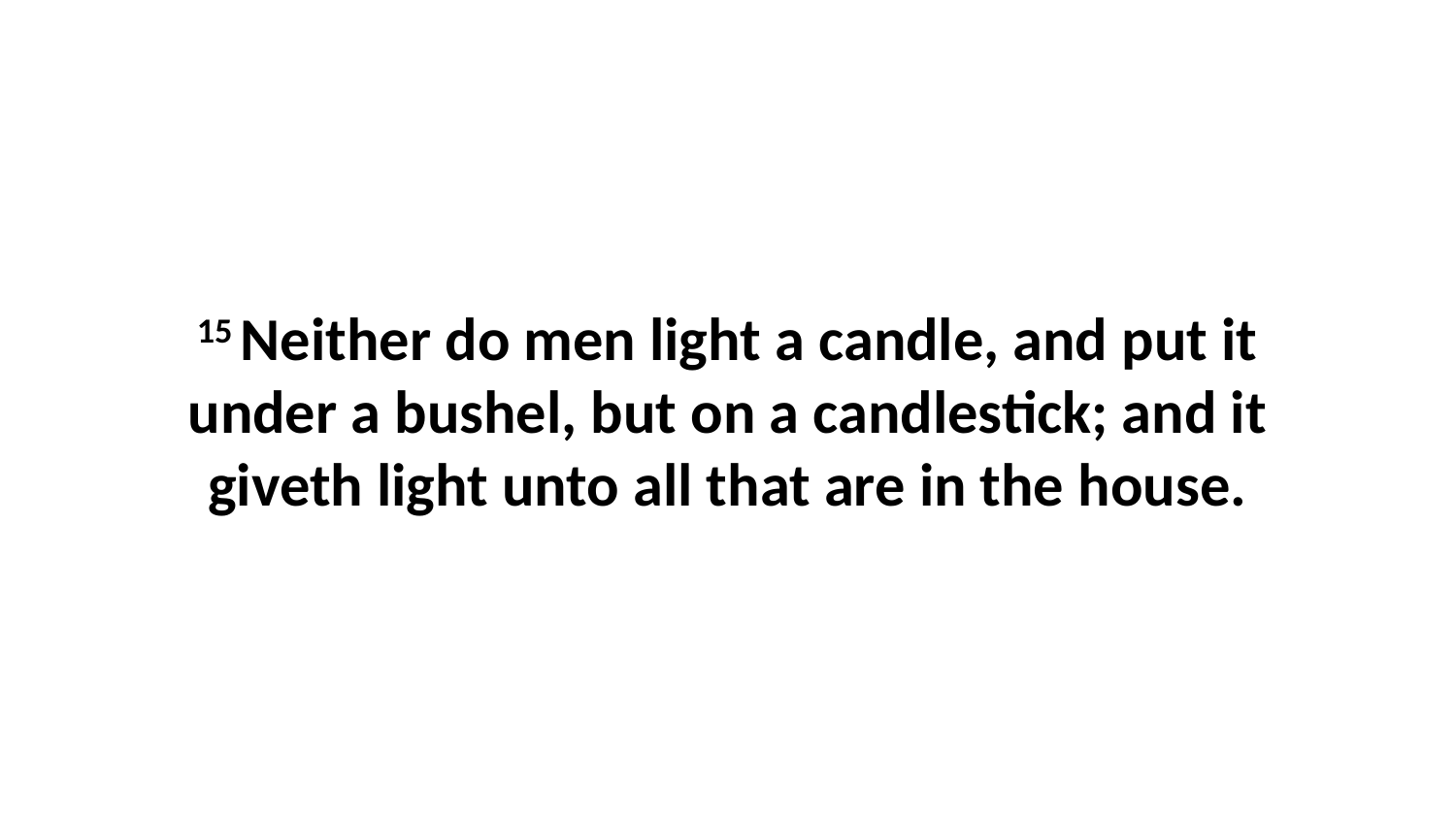

15 Neither do men light a candle, and put it under a bushel, but on a candlestick; and it giveth light unto all that are in the house.